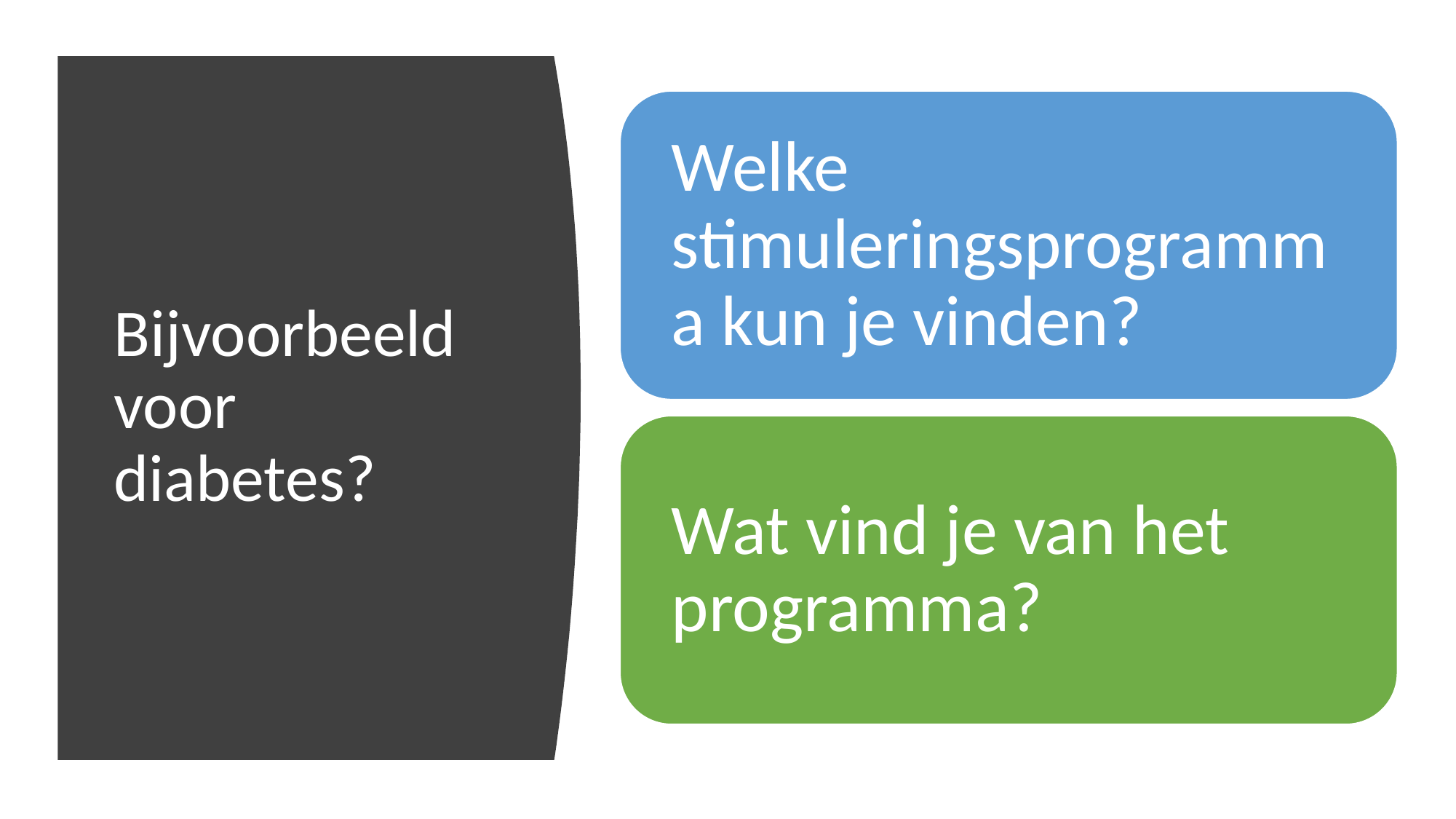

Welke stimuleringsprogramma kun je vinden?
Wat vind je van het programma?

# Bijvoorbeeld voor diabetes?